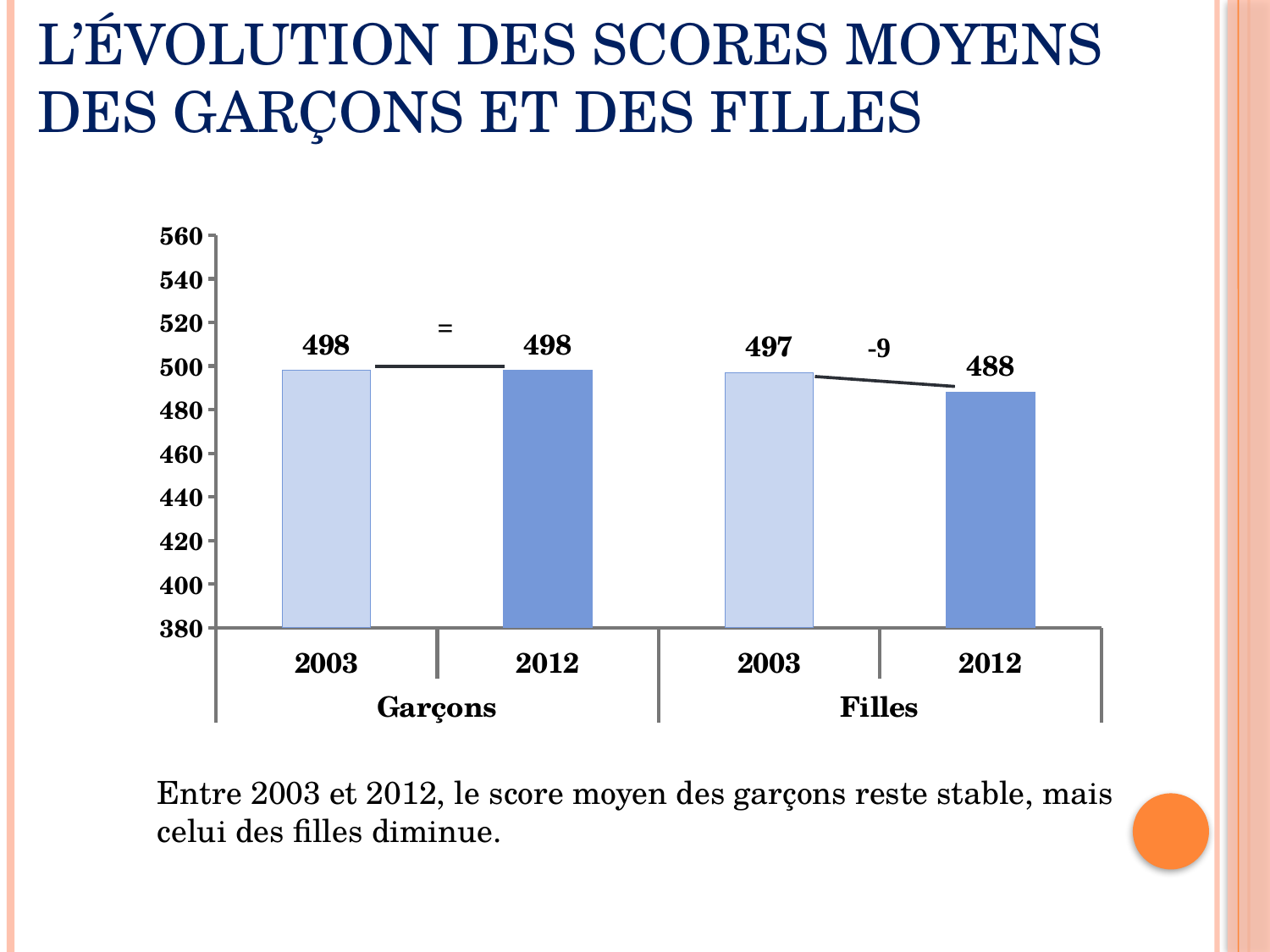

# L’évolution des scores moyens des garçons et des filles

### Chart

| Category |  |
|---|---|
| 2003 | 498.0 |
| 2012 | 498.0 |
| 2003 | 497.0 |
| 2012 | 488.0 |
Entre 2003 et 2012, le score moyen des garçons reste stable, mais celui des filles diminue.